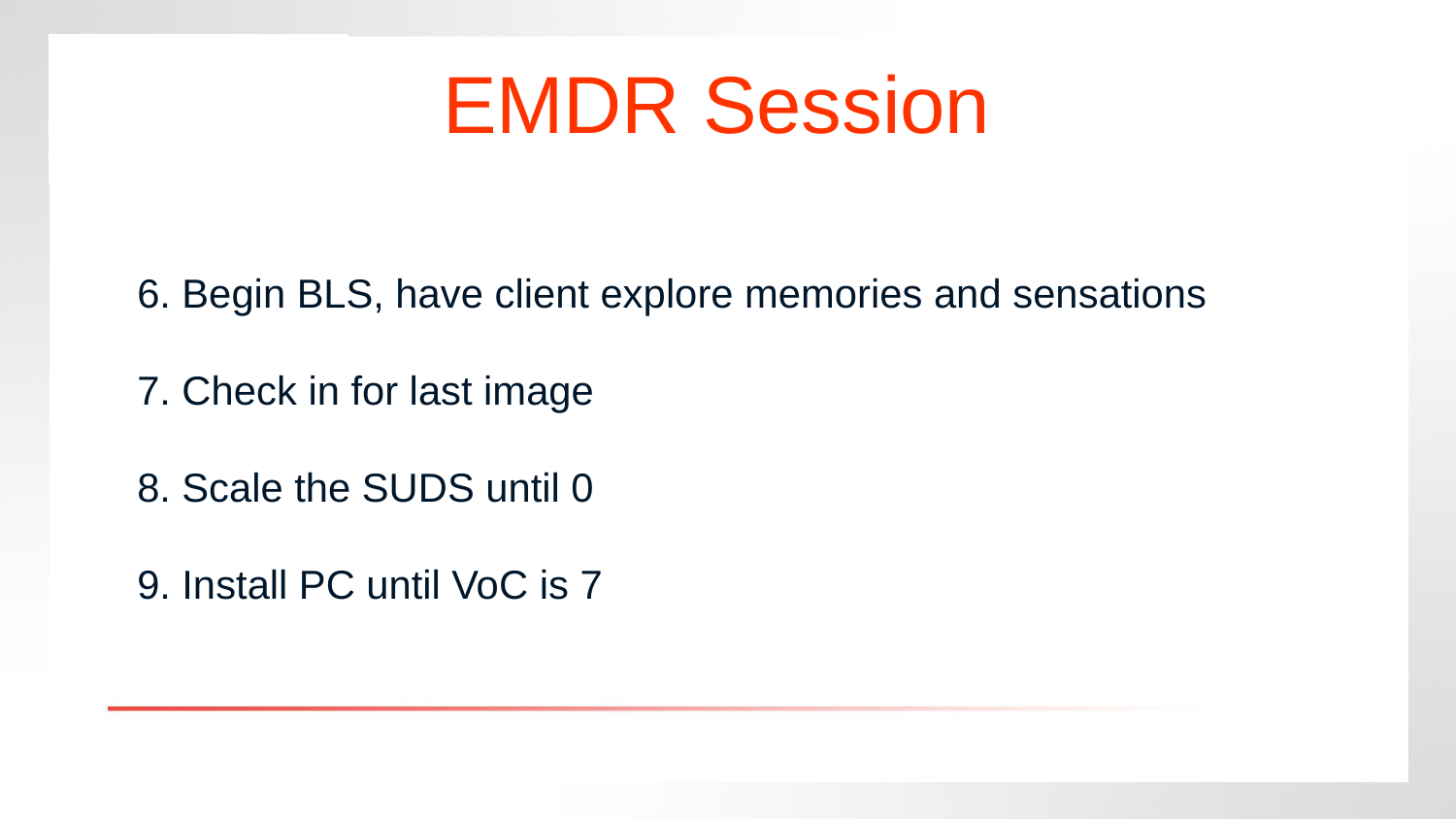

# EMDR Session

6. Begin BLS, have client explore memories and sensations
7. Check in for last image
8. Scale the SUDS until 0
9. Install PC until VoC is 7